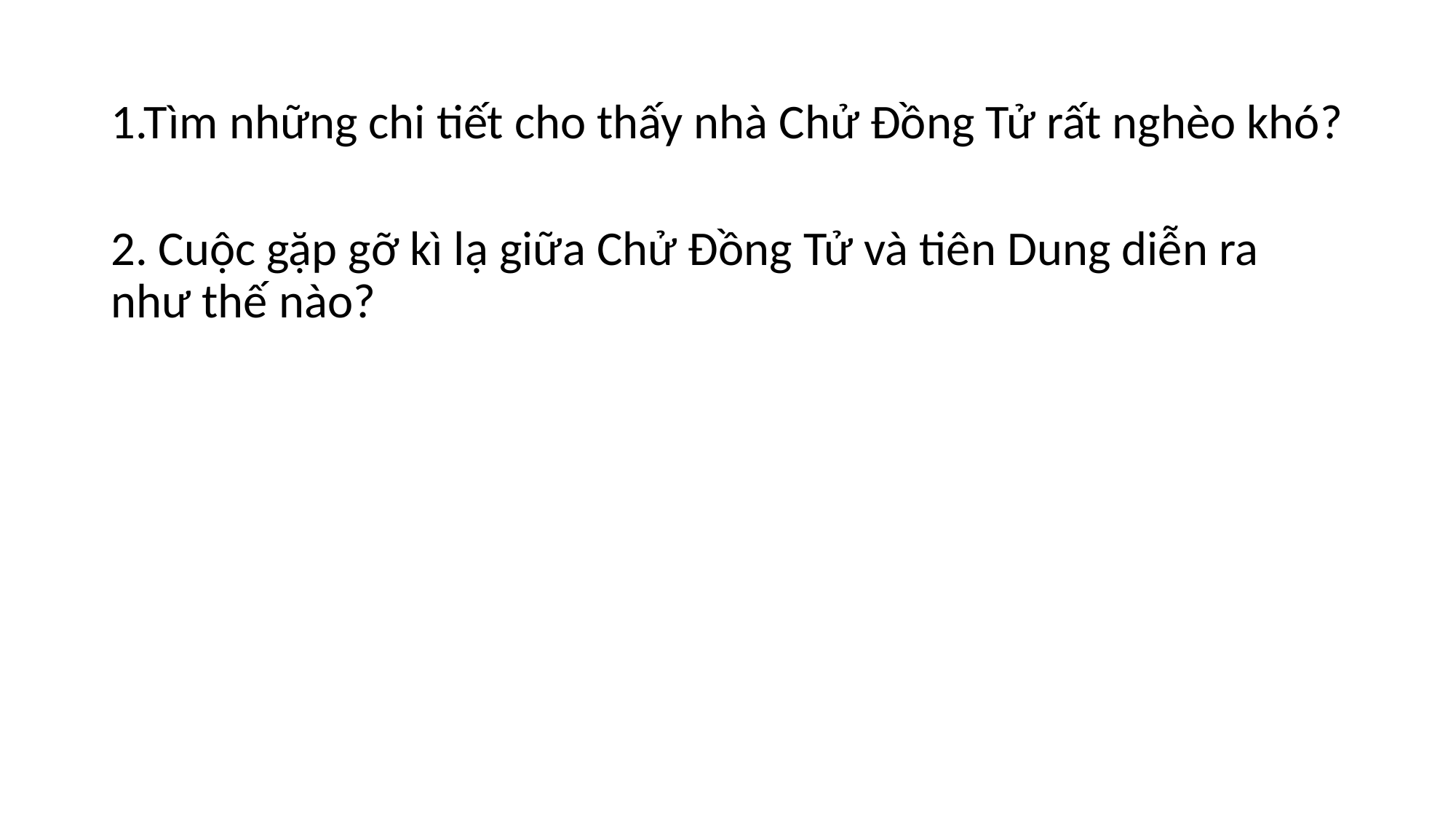

# 1.Tìm những chi tiết cho thấy nhà Chử Đồng Tử rất nghèo khó?
2. Cuộc gặp gỡ kì lạ giữa Chử Đồng Tử và tiên Dung diễn ra như thế nào?